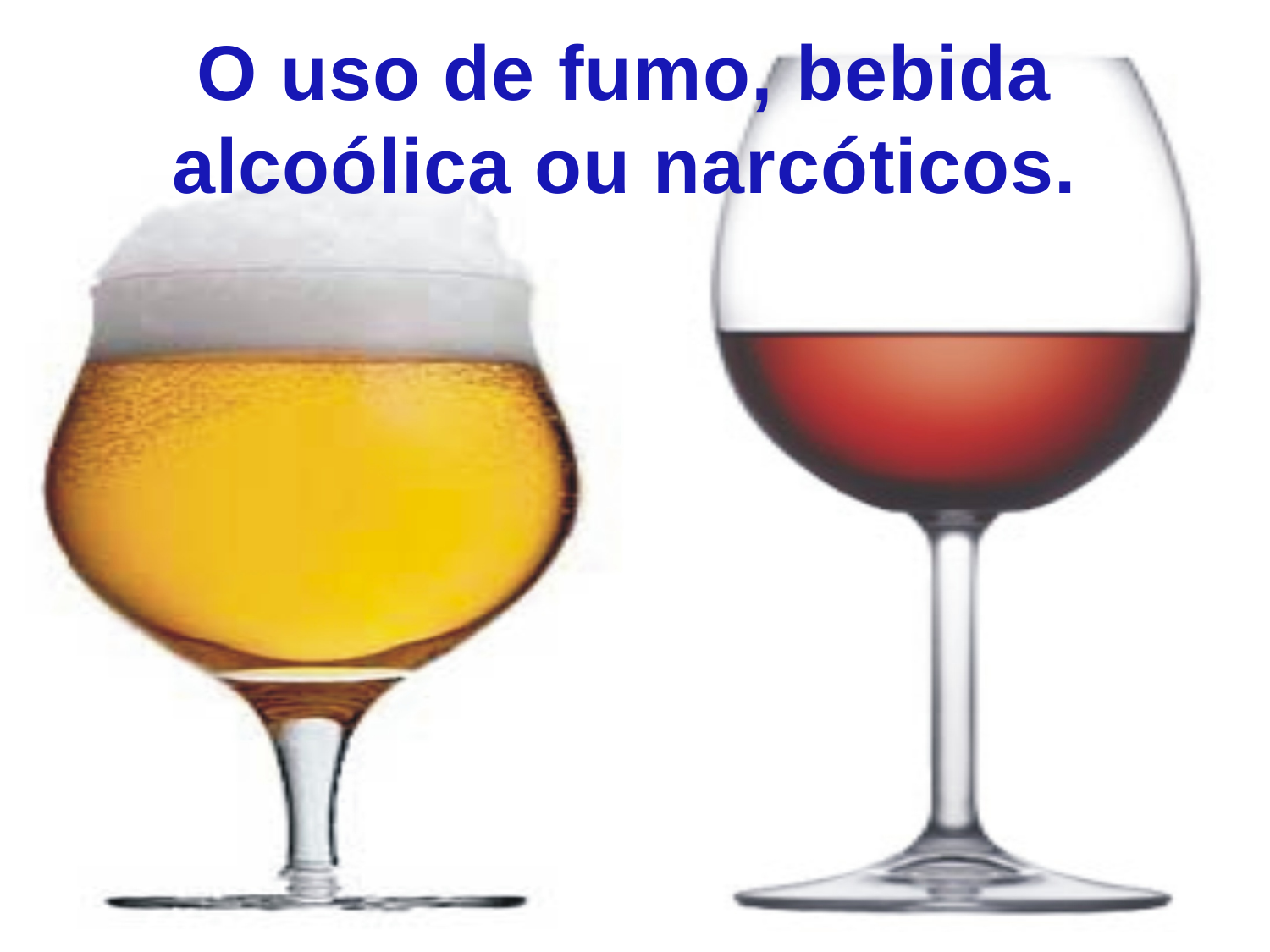

O uso de fumo, bebida alcoólica ou narcóticos.